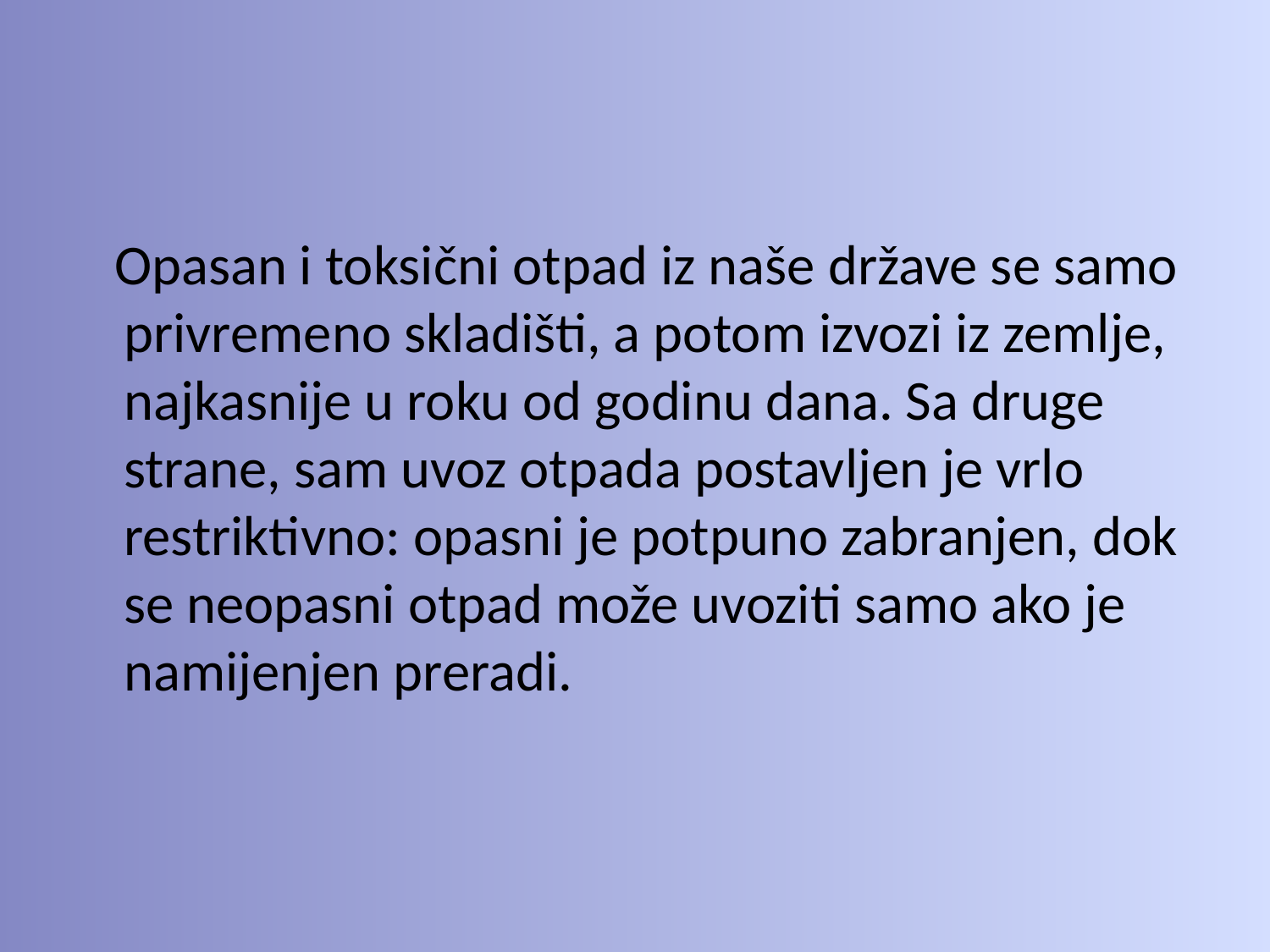

#
   Opasan i toksični otpad iz naše države se samo privremeno skladišti, a potom izvozi iz zemlje, najkasnije u roku od godinu dana. Sa druge strane, sam uvoz otpada postavljen je vrlo restriktivno: opasni je potpuno zabranjen, dok se neopasni otpad može uvoziti samo ako je namijenjen preradi.